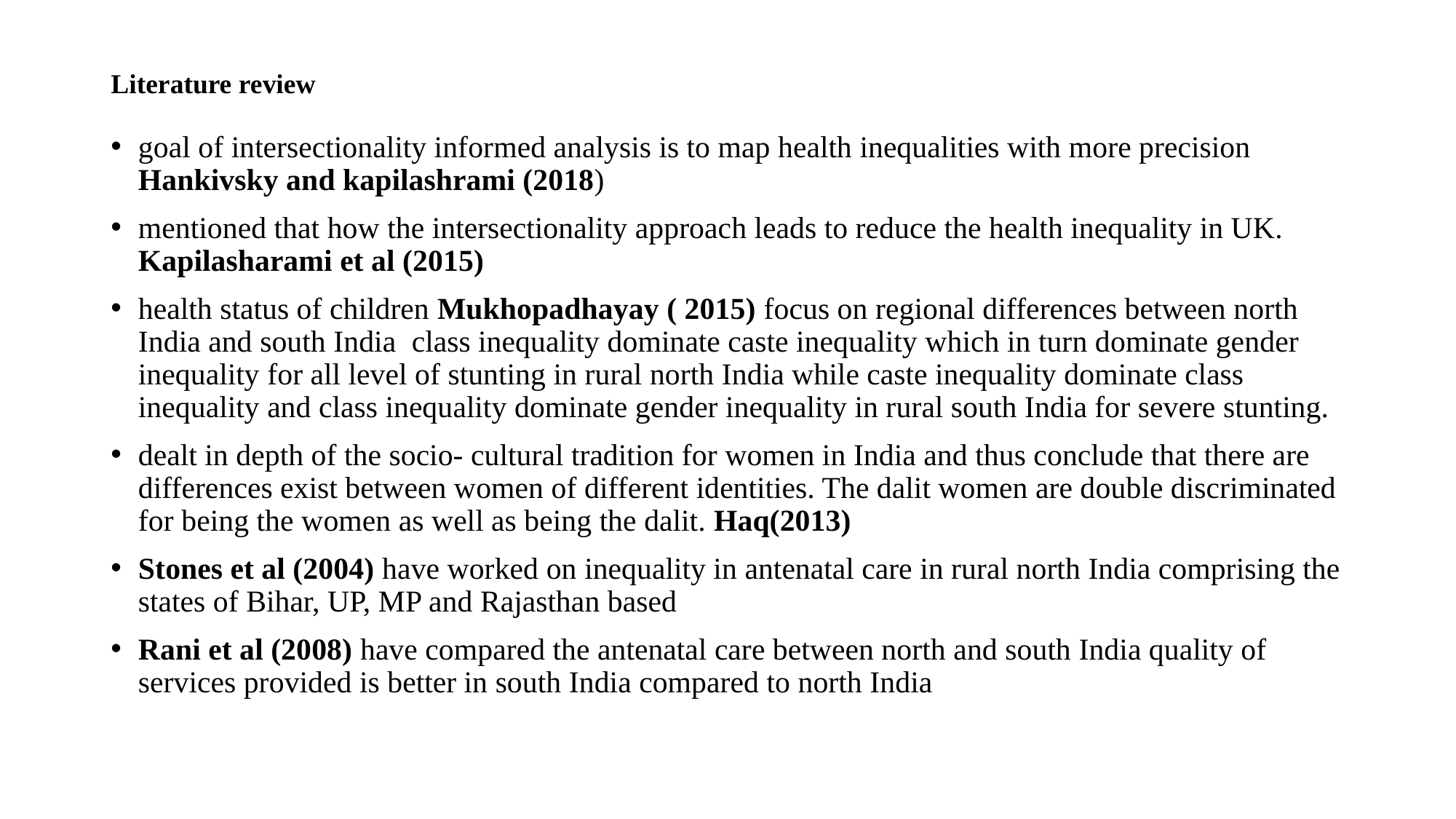

# Literature review
goal of intersectionality informed analysis is to map health inequalities with more precision Hankivsky and kapilashrami (2018)
mentioned that how the intersectionality approach leads to reduce the health inequality in UK. Kapilasharami et al (2015)
health status of children Mukhopadhayay ( 2015) focus on regional differences between north India and south India  class inequality dominate caste inequality which in turn dominate gender inequality for all level of stunting in rural north India while caste inequality dominate class inequality and class inequality dominate gender inequality in rural south India for severe stunting.
dealt in depth of the socio- cultural tradition for women in India and thus conclude that there are differences exist between women of different identities. The dalit women are double discriminated for being the women as well as being the dalit. Haq(2013)
Stones et al (2004) have worked on inequality in antenatal care in rural north India comprising the states of Bihar, UP, MP and Rajasthan based
Rani et al (2008) have compared the antenatal care between north and south India quality of services provided is better in south India compared to north India